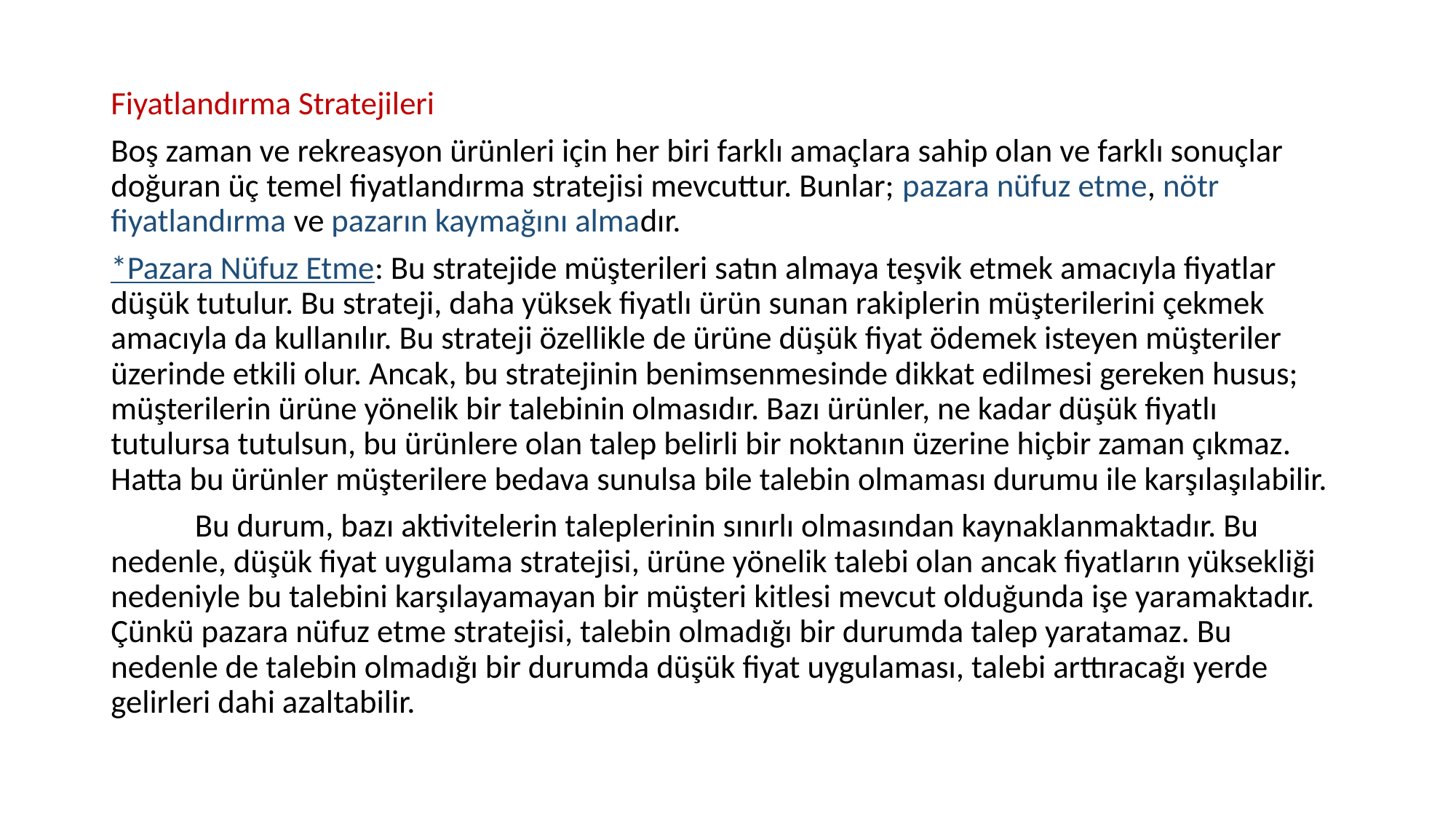

Fiyatlandırma Stratejileri
Boş zaman ve rekreasyon ürünleri için her biri farklı amaçlara sahip olan ve farklı sonuçlar doğuran üç temel fiyatlandırma stratejisi mevcuttur. Bunlar; pazara nüfuz etme, nötr fiyatlandırma ve pazarın kaymağını almadır.
*Pazara Nüfuz Etme: Bu stratejide müşterileri satın almaya teşvik etmek amacıyla fiyatlar düşük tutulur. Bu strateji, daha yüksek fiyatlı ürün sunan rakiplerin müşterilerini çekmek amacıyla da kullanılır. Bu strateji özellikle de ürüne düşük fiyat ödemek isteyen müşteriler üzerinde etkili olur. Ancak, bu stratejinin benimsenmesinde dikkat edilmesi gereken husus; müşterilerin ürüne yönelik bir talebinin olmasıdır. Bazı ürünler, ne kadar düşük fiyatlı tutulursa tutulsun, bu ürünlere olan talep belirli bir noktanın üzerine hiçbir zaman çıkmaz. Hatta bu ürünler müşterilere bedava sunulsa bile talebin olmaması durumu ile karşılaşılabilir.
	Bu durum, bazı aktivitelerin taleplerinin sınırlı olmasından kaynaklanmaktadır. Bu nedenle, düşük fiyat uygulama stratejisi, ürüne yönelik talebi olan ancak fiyatların yüksekliği nedeniyle bu talebini karşılayamayan bir müşteri kitlesi mevcut olduğunda işe yaramaktadır. Çünkü pazara nüfuz etme stratejisi, talebin olmadığı bir durumda talep yaratamaz. Bu nedenle de talebin olmadığı bir durumda düşük fiyat uygulaması, talebi arttıracağı yerde gelirleri dahi azaltabilir.